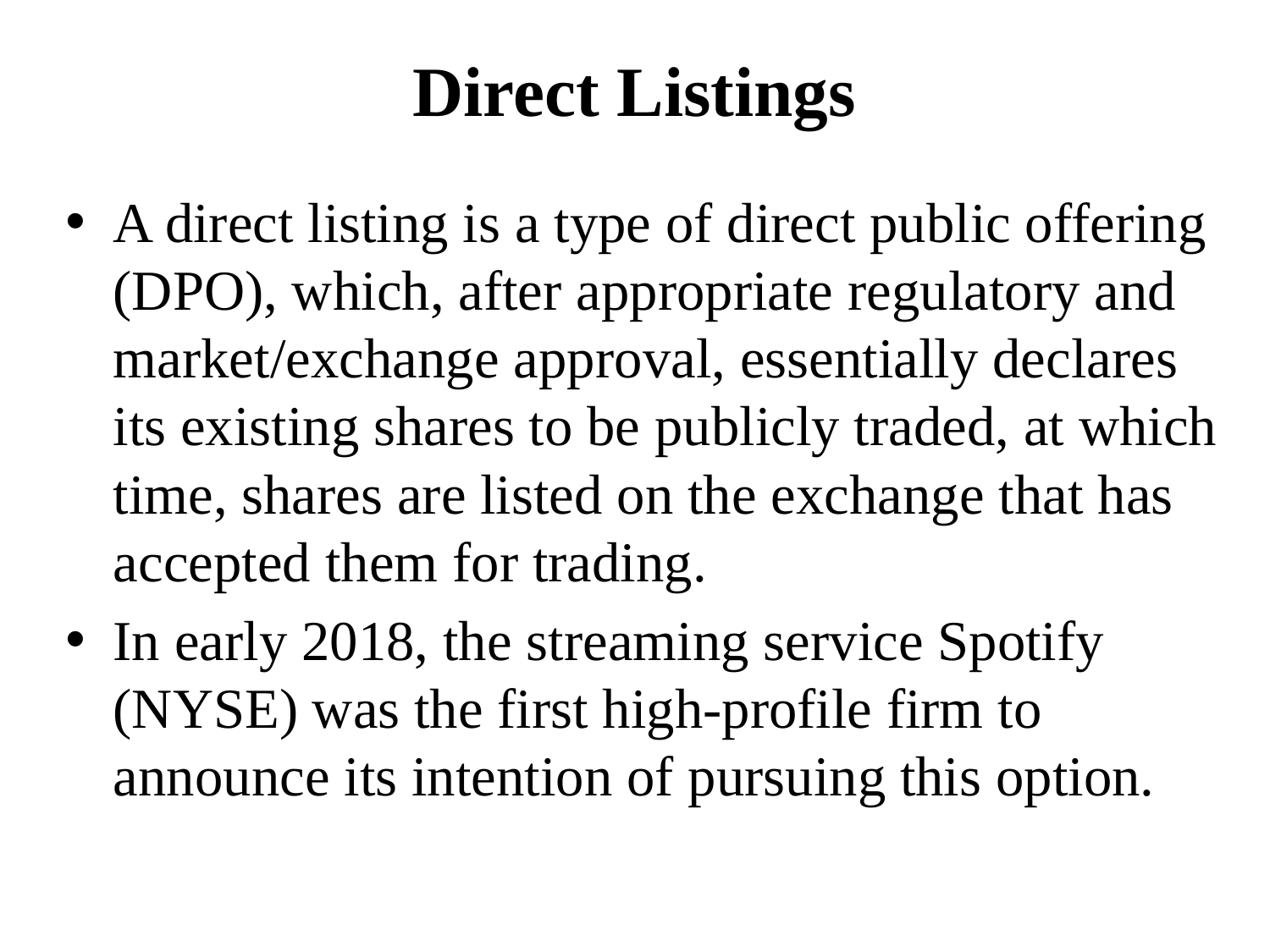

# Direct Listings
A direct listing is a type of direct public offering (DPO), which, after appropriate regulatory and market/exchange approval, essentially declares its existing shares to be publicly traded, at which time, shares are listed on the exchange that has accepted them for trading.
In early 2018, the streaming service Spotify (NYSE) was the first high-profile firm to announce its intention of pursuing this option.